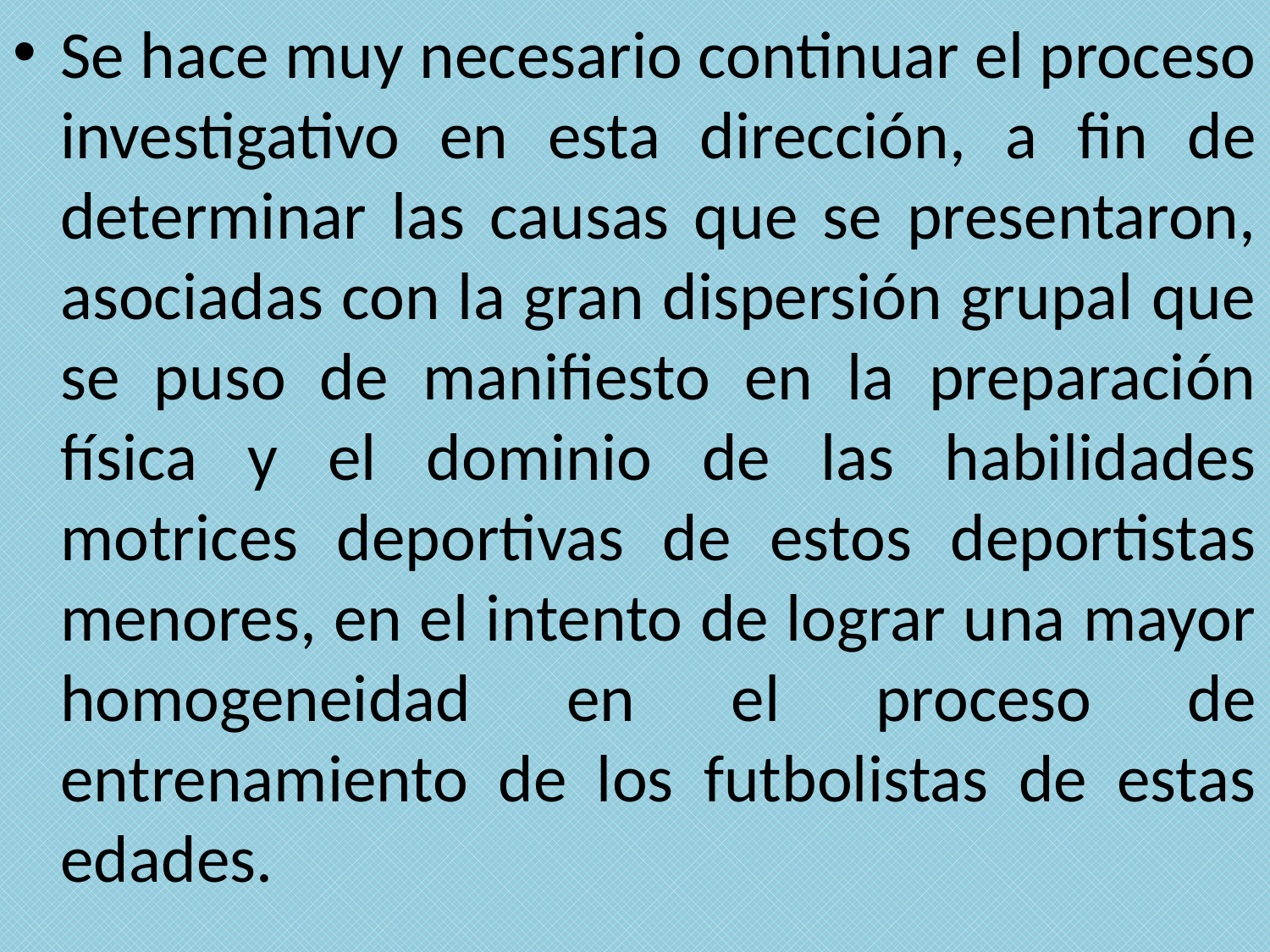

Se hace muy necesario continuar el proceso investigativo en esta dirección, a fin de determinar las causas que se presentaron, asociadas con la gran dispersión grupal que se puso de manifiesto en la preparación física y el dominio de las habilidades motrices deportivas de estos deportistas menores, en el intento de lograr una mayor homogeneidad en el proceso de entrenamiento de los futbolistas de estas edades.